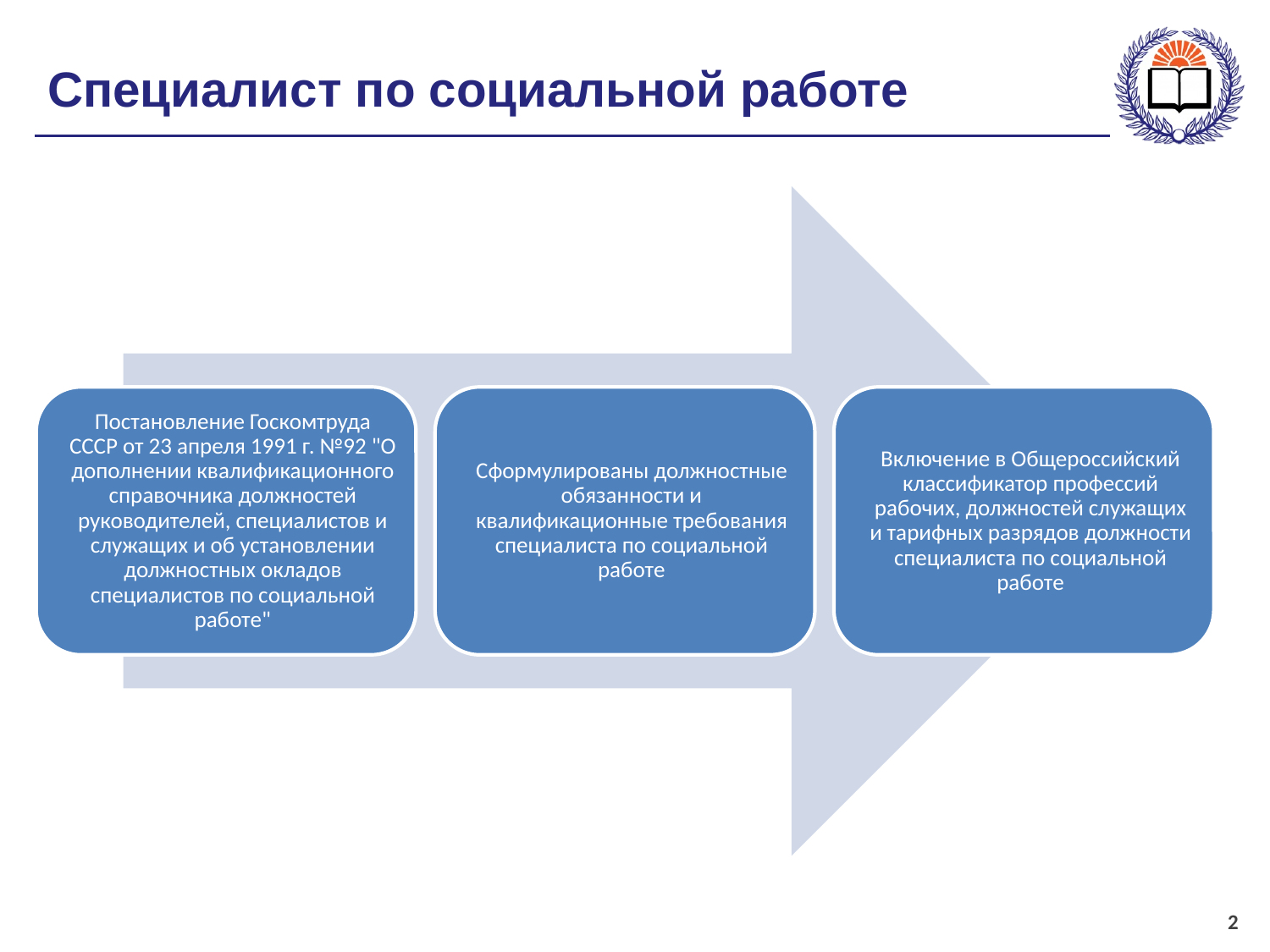

# Специалист по социальной работе
Постановление Госкомтруда СССР от 23 апреля 1991 г. №92 "О дополнении квалификационного справочника должностей руководителей, специалистов и служащих и об установлении должностных окладов специалистов по социальной работе"
Сформулированы должностные обязанности и квалификационные требования специалиста по социальной работе
Включение в Общероссийский классификатор профессий рабочих, должностей служащих и тарифных разрядов должности специалиста по социальной работе
2